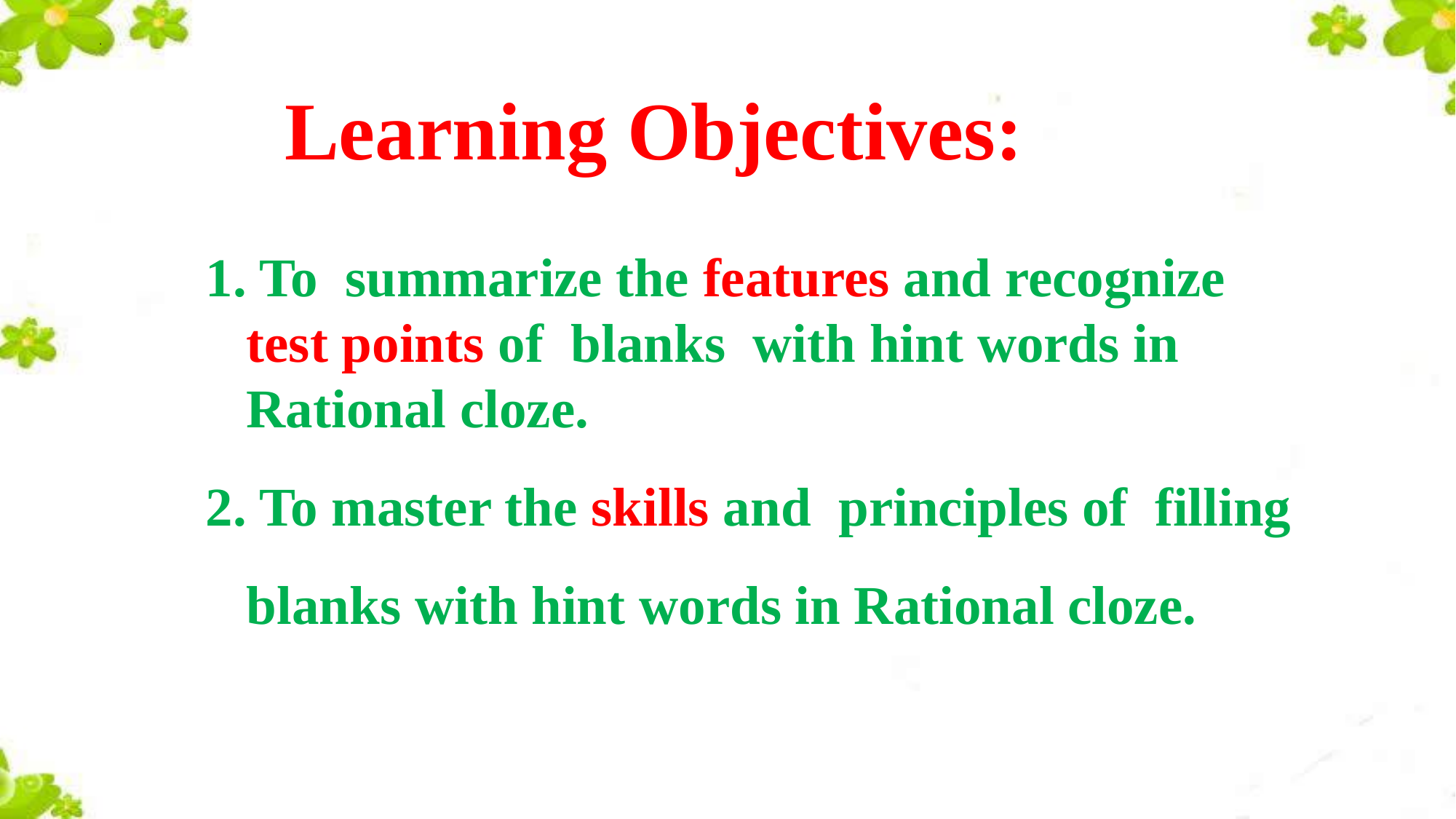

Learning Objectives:
1. To  summarize the features and recognize test points of  blanks  with hint words in Rational cloze.
2. To master the skills and  principles of  filling blanks with hint words in Rational cloze.